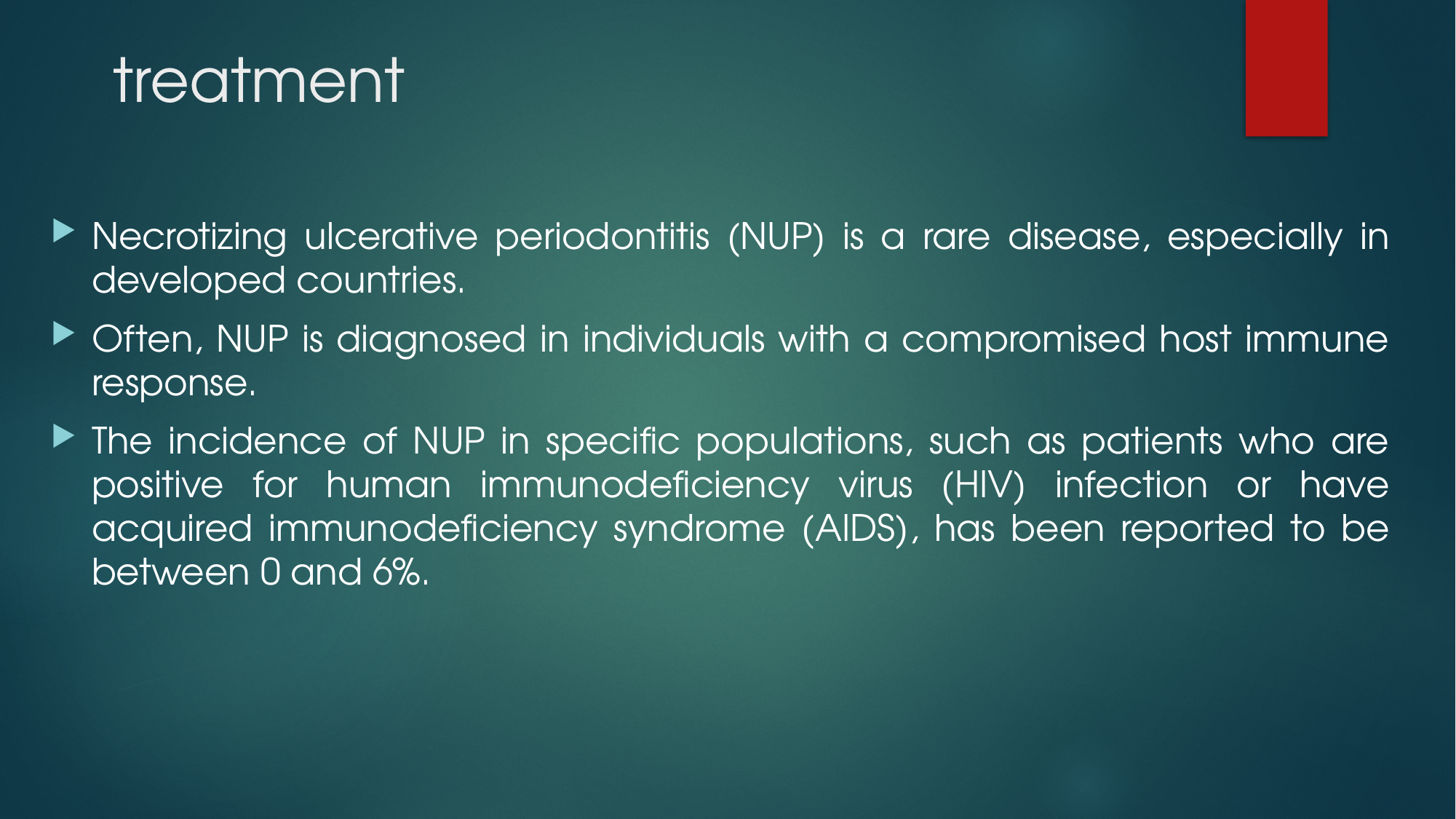

# treatment
Necrotizing ulcerative periodontitis (NUP) is a rare disease, especially in developed countries.
Often, NUP is diagnosed in individuals with a compromised host immune response.
The incidence of NUP in specific populations, such as patients who are positive for human immunodeficiency virus (HIV) infection or have acquired immunodeficiency syndrome (AIDS), has been reported to be between 0 and 6%.